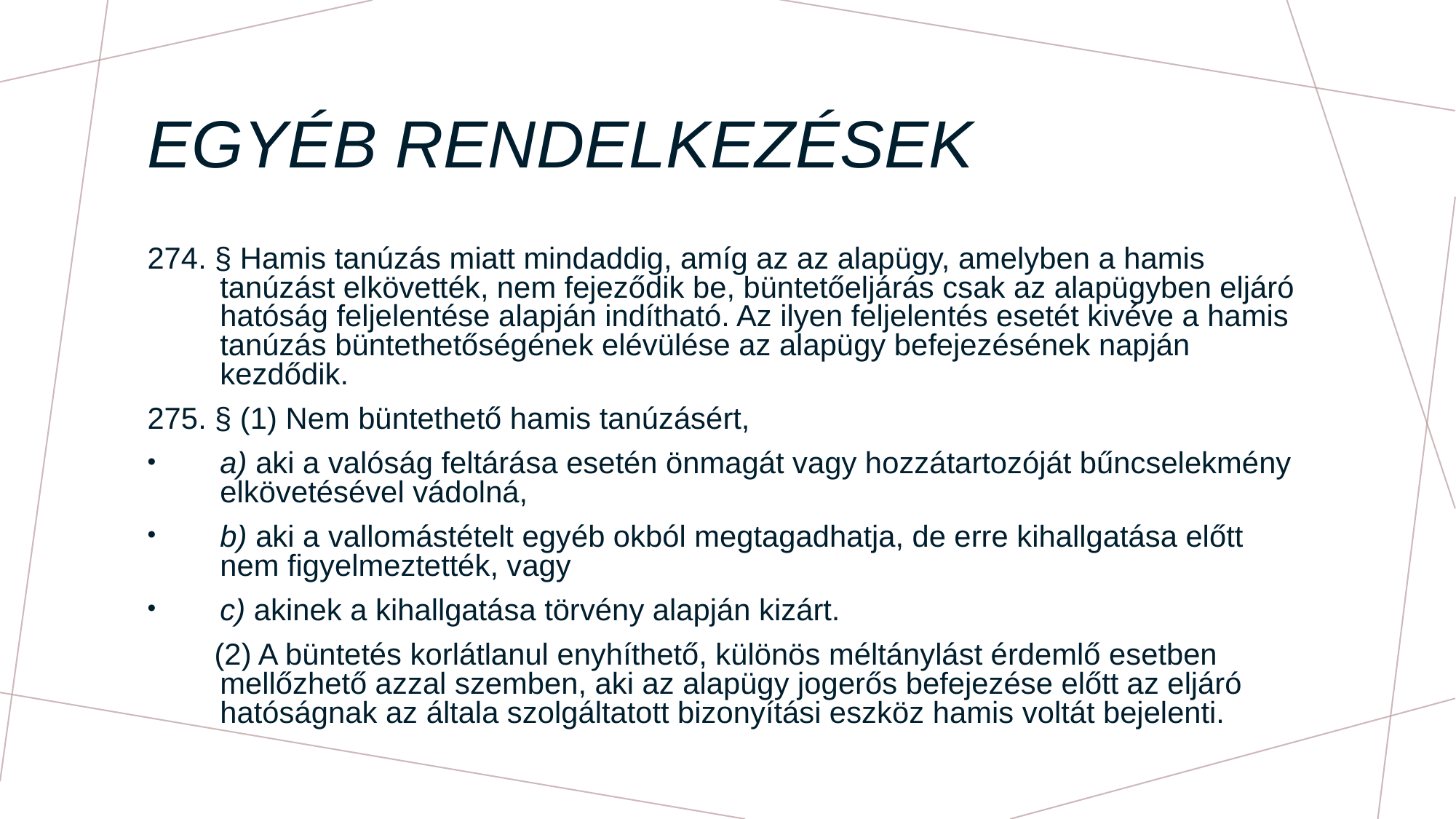

# Egyéb rendelkezések
274. § Hamis tanúzás miatt mindaddig, amíg az az alapügy, amelyben a hamis tanúzást elkövették, nem fejeződik be, büntetőeljárás csak az alapügyben eljáró hatóság feljelentése alapján indítható. Az ilyen feljelentés esetét kivéve a hamis tanúzás büntethetőségének elévülése az alapügy befejezésének napján kezdődik.
275. § (1) Nem büntethető hamis tanúzásért,
a) aki a valóság feltárása esetén önmagát vagy hozzátartozóját bűncselekmény elkövetésével vádolná,
b) aki a vallomástételt egyéb okból megtagadhatja, de erre kihallgatása előtt nem figyelmeztették, vagy
c) akinek a kihallgatása törvény alapján kizárt.
        (2) A büntetés korlátlanul enyhíthető, különös méltánylást érdemlő esetben mellőzhető azzal szemben, aki az alapügy jogerős befejezése előtt az eljáró hatóságnak az általa szolgáltatott bizonyítási eszköz hamis voltát bejelenti.